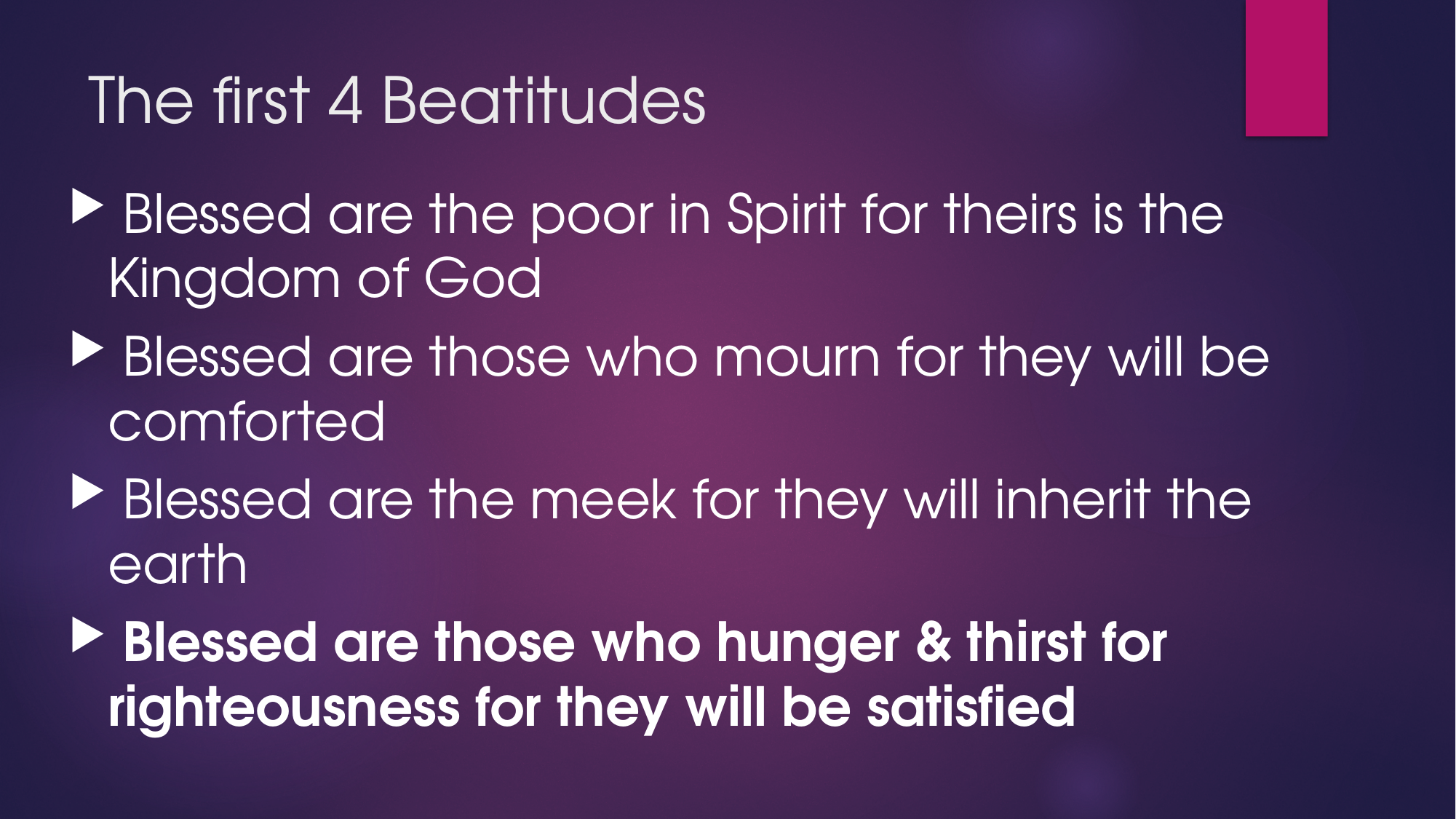

# The first 4 Beatitudes
 Blessed are the poor in Spirit for theirs is the Kingdom of God
 Blessed are those who mourn for they will be comforted
 Blessed are the meek for they will inherit the earth
 Blessed are those who hunger & thirst for righteousness for they will be satisfied